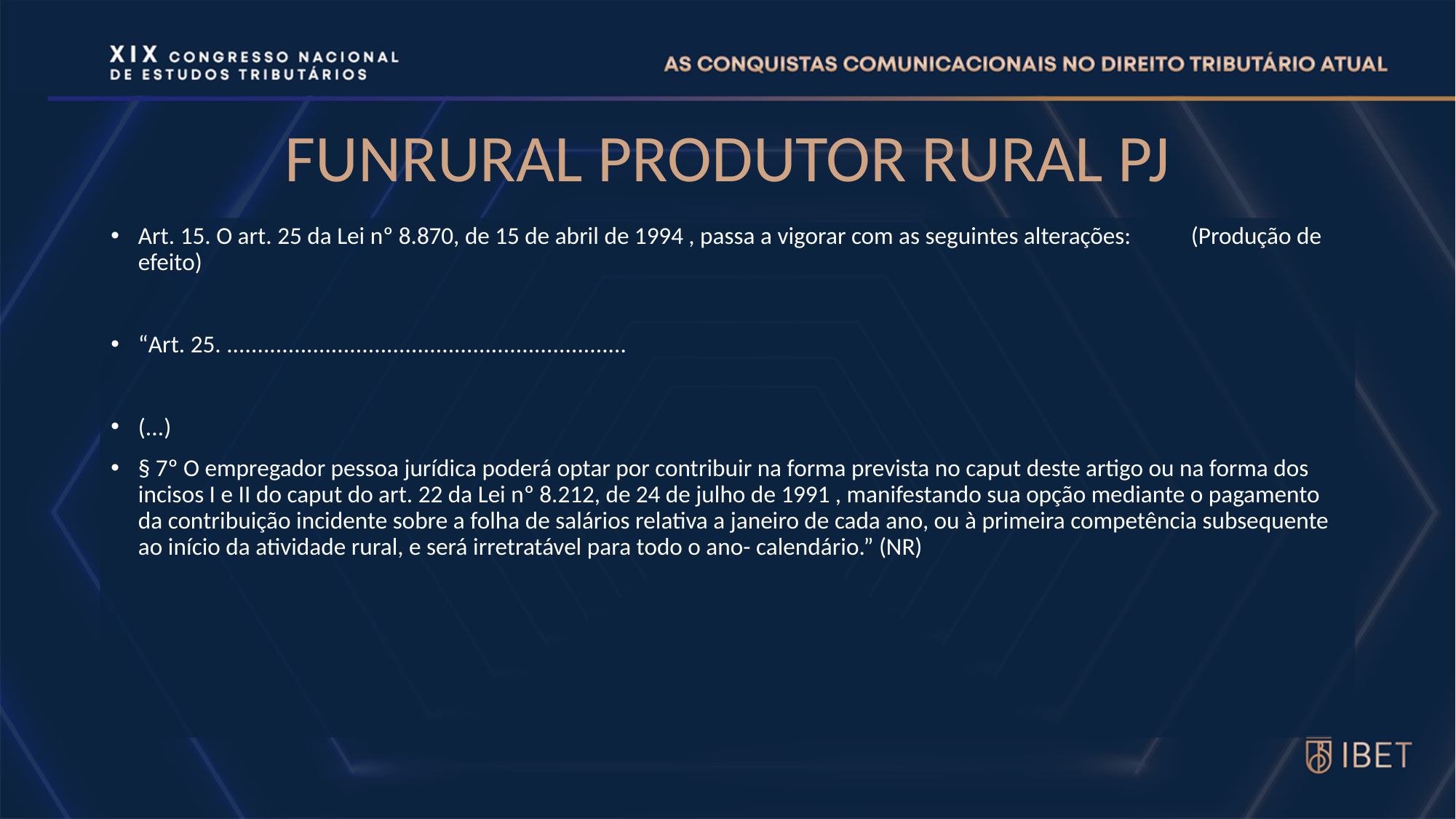

# FUNRURAL PRODUTOR RURAL PJ
Art. 15. O art. 25 da Lei nº 8.870, de 15 de abril de 1994 , passa a vigorar com as seguintes alterações:           (Produção de efeito)

“Art. 25. .................................................................

(...)
§ 7º O empregador pessoa jurídica poderá optar por contribuir na forma prevista no caput deste artigo ou na forma dos incisos I e II do caput do art. 22 da Lei nº 8.212, de 24 de julho de 1991 , manifestando sua opção mediante o pagamento da contribuição incidente sobre a folha de salários relativa a janeiro de cada ano, ou à primeira competência subsequente ao início da atividade rural, e será irretratável para todo o ano- calendário.” (NR)